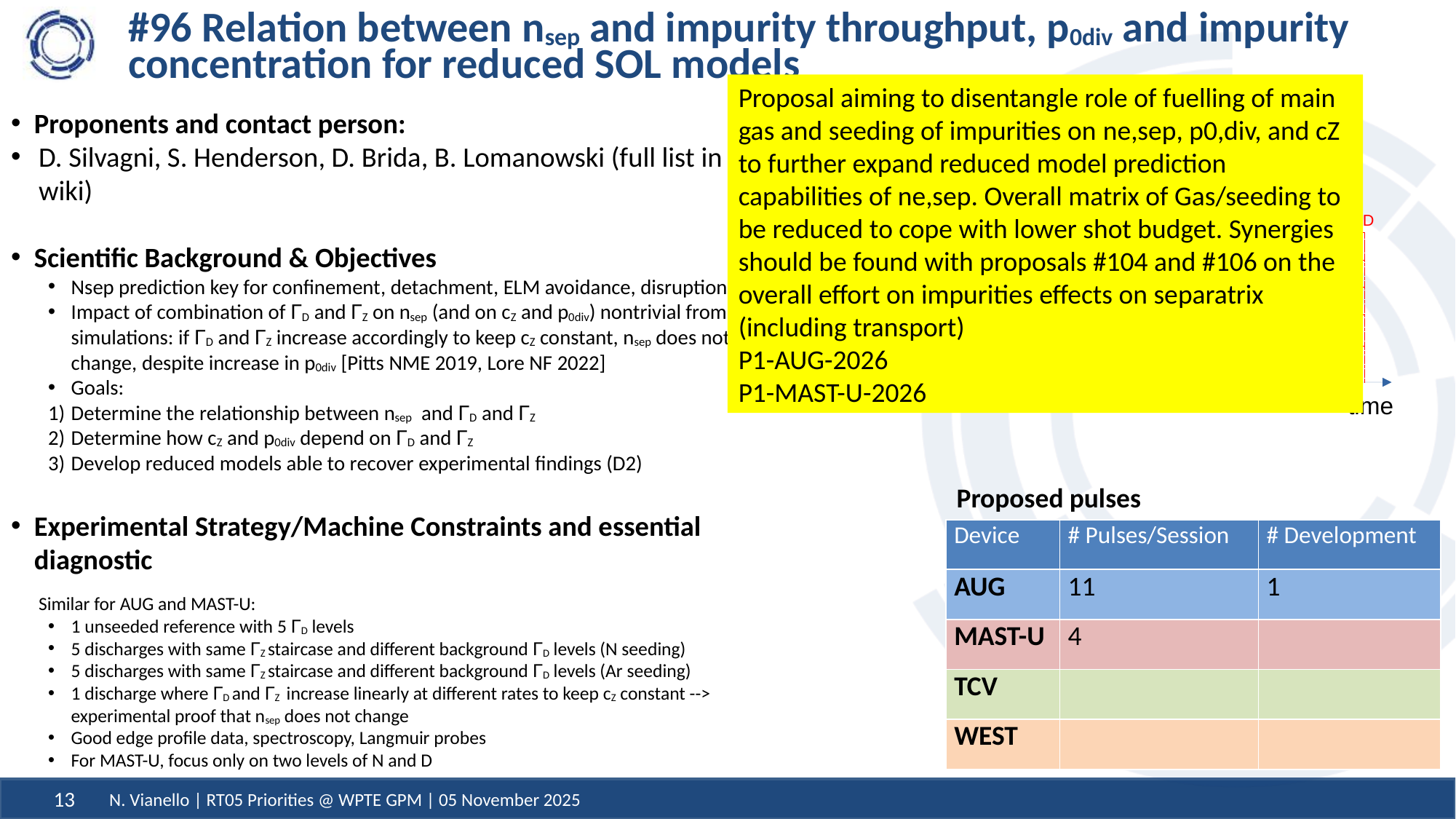

# #96 Relation between nsep and impurity throughput, p0div and impurity concentration for reduced SOL models
Proposal aiming to disentangle role of fuelling of main gas and seeding of impurities on ne,sep, p0,div, and cZ to further expand reduced model prediction capabilities of ne,sep. Overall matrix of Gas/seeding to be reduced to cope with lower shot budget. Synergies should be found with proposals #104 and #106 on the overall effort on impurities effects on separatrix (including transport)
P1-AUG-2026
P1-MAST-U-2026
Proponents and contact person:
D. Silvagni, S. Henderson, D. Brida, B. Lomanowski (full list in wiki)

Scientific Background & Objectives
Nsep prediction key for confinement, detachment, ELM avoidance, disruption
Impact of combination of ΓD and ΓZ on nsep (and on cZ and p0div) nontrivial from simulations: if ΓD and ΓZ increase accordingly to keep cZ constant, nsep does not change, despite increase in p0div [Pitts NME 2019, Lore NF 2022]
Goals:
Determine the relationship between nsep  and ΓD and ΓZ
Determine how cZ and p0div depend on ΓD and ΓZ
Develop reduced models able to recover experimental findings (D2)

Experimental Strategy/Machine Constraints and essential diagnostic
Similar for AUG and MAST-U:
1 unseeded reference with 5 ΓD levels
5 discharges with same ΓZ staircase and different background ΓD levels (N seeding)
5 discharges with same ΓZ staircase and different background ΓD levels (Ar seeding)
1 discharge where ΓD and ΓZ  increase linearly at different rates to keep cZ constant --> experimental proof that nsep does not change
Good edge profile data, spectroscopy, Langmuir probes
For MAST-U, focus only on two levels of N and D

Particle injection rate
ΓD

ΓZ

time
Proposed pulses
| Device | # Pulses/Session | # Development |
| --- | --- | --- |
| AUG | 11 | 1 |
| MAST-U | 4 |  |
| TCV |  |  |
| WEST |  |  |
N. Vianello | RT05 Priorities @ WPTE GPM | 05 November 2025
13